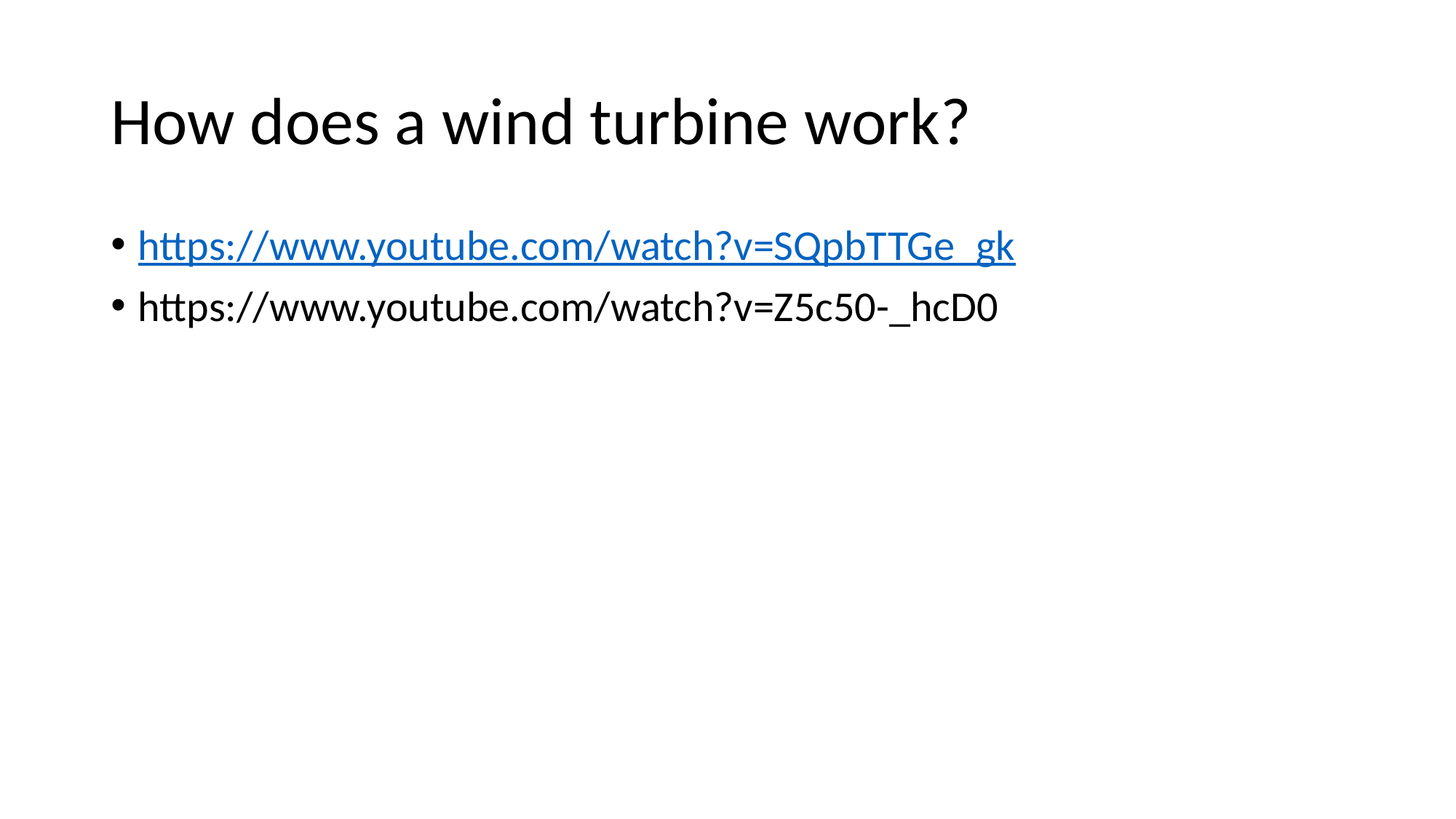

# How does a wind turbine work?
https://www.youtube.com/watch?v=SQpbTTGe_gk
https://www.youtube.com/watch?v=Z5c50-_hcD0